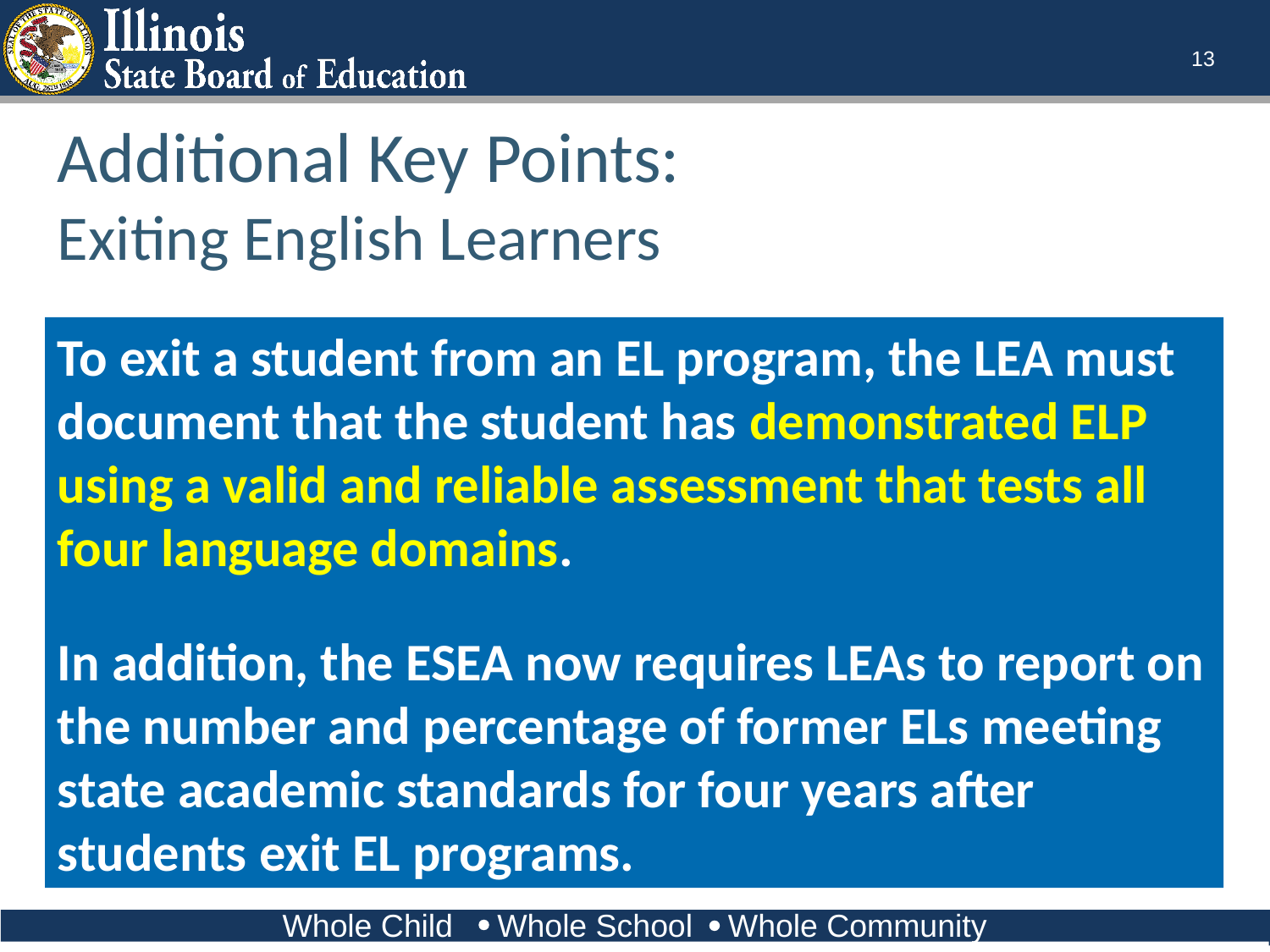

13
Additional Key Points:
Exiting English Learners
To exit a student from an EL program, the LEA must document that the student has demonstrated ELP using a valid and reliable assessment that tests all four language domains.

In addition, the ESEA now requires LEAs to report on the number and percentage of former ELs meeting state academic standards for four years after students exit EL programs.